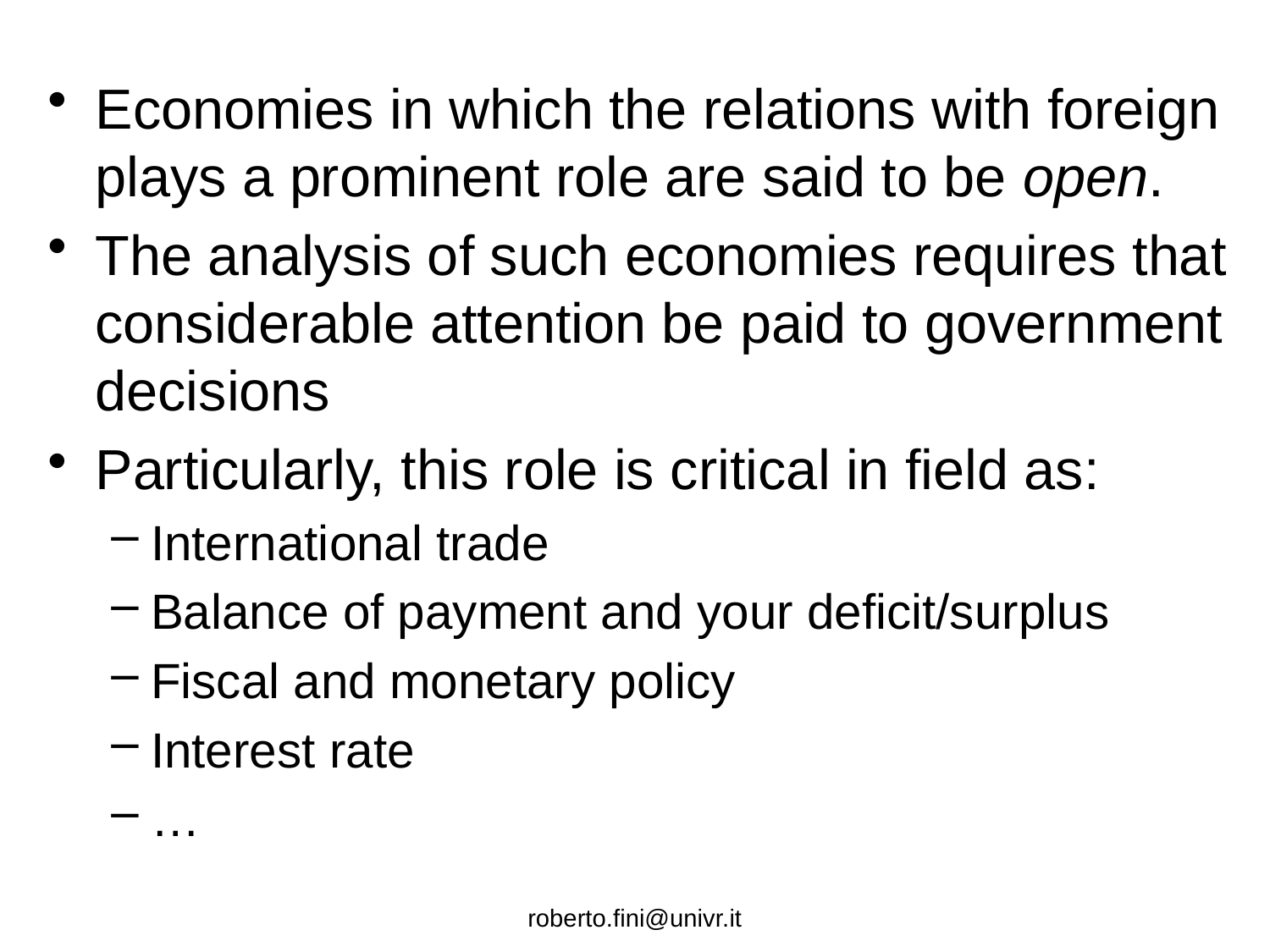

Economies in which the relations with foreign plays a prominent role are said to be open.
The analysis of such economies requires that considerable attention be paid to government decisions
Particularly, this role is critical in field as:
International trade
Balance of payment and your deficit/surplus
Fiscal and monetary policy
Interest rate
…
roberto.fini@univr.it